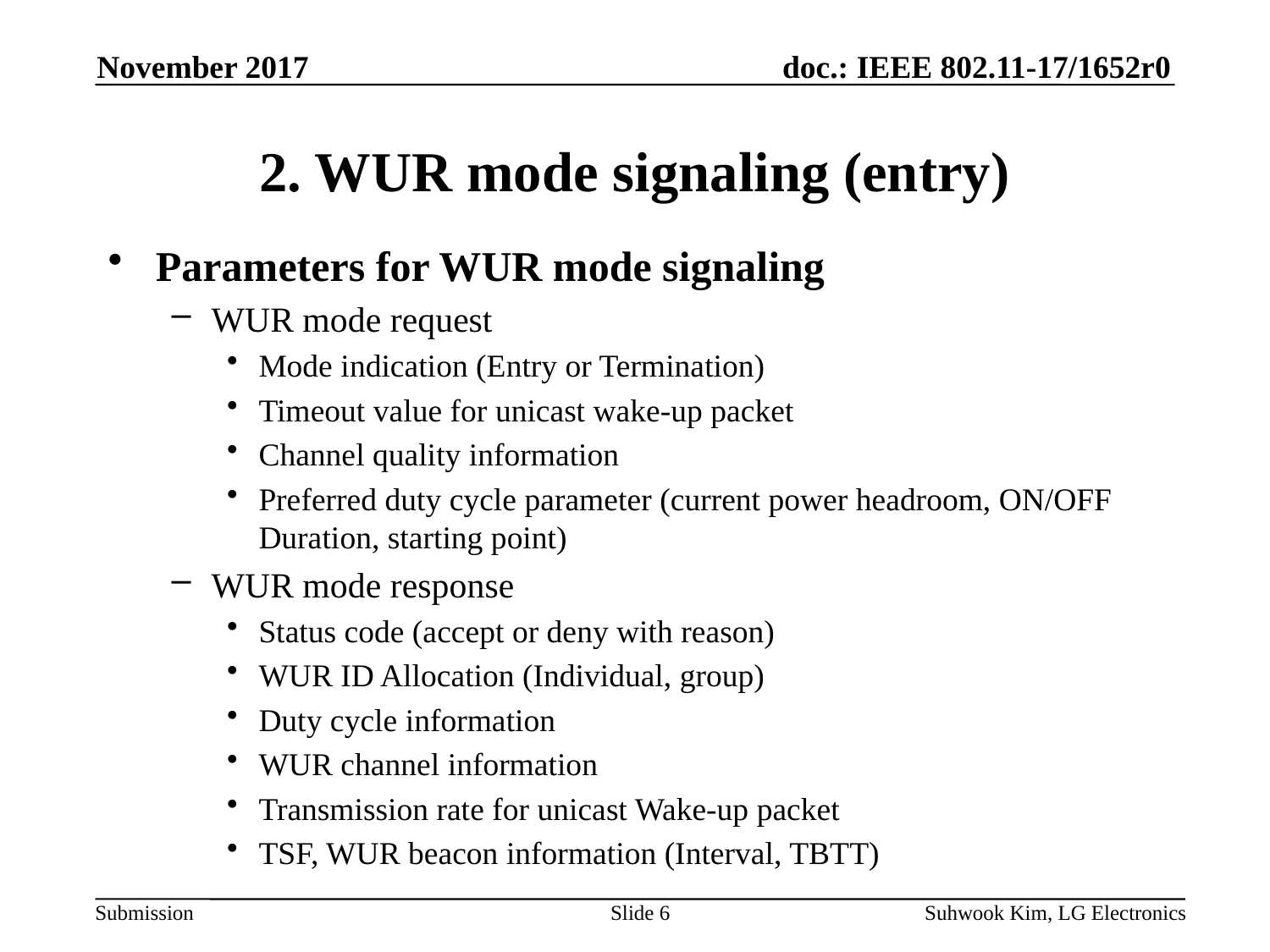

November 2017
# 2. WUR mode signaling (entry)
Parameters for WUR mode signaling
WUR mode request
Mode indication (Entry or Termination)
Timeout value for unicast wake-up packet
Channel quality information
Preferred duty cycle parameter (current power headroom, ON/OFF Duration, starting point)
WUR mode response
Status code (accept or deny with reason)
WUR ID Allocation (Individual, group)
Duty cycle information
WUR channel information
Transmission rate for unicast Wake-up packet
TSF, WUR beacon information (Interval, TBTT)
Slide 6
Suhwook Kim, LG Electronics